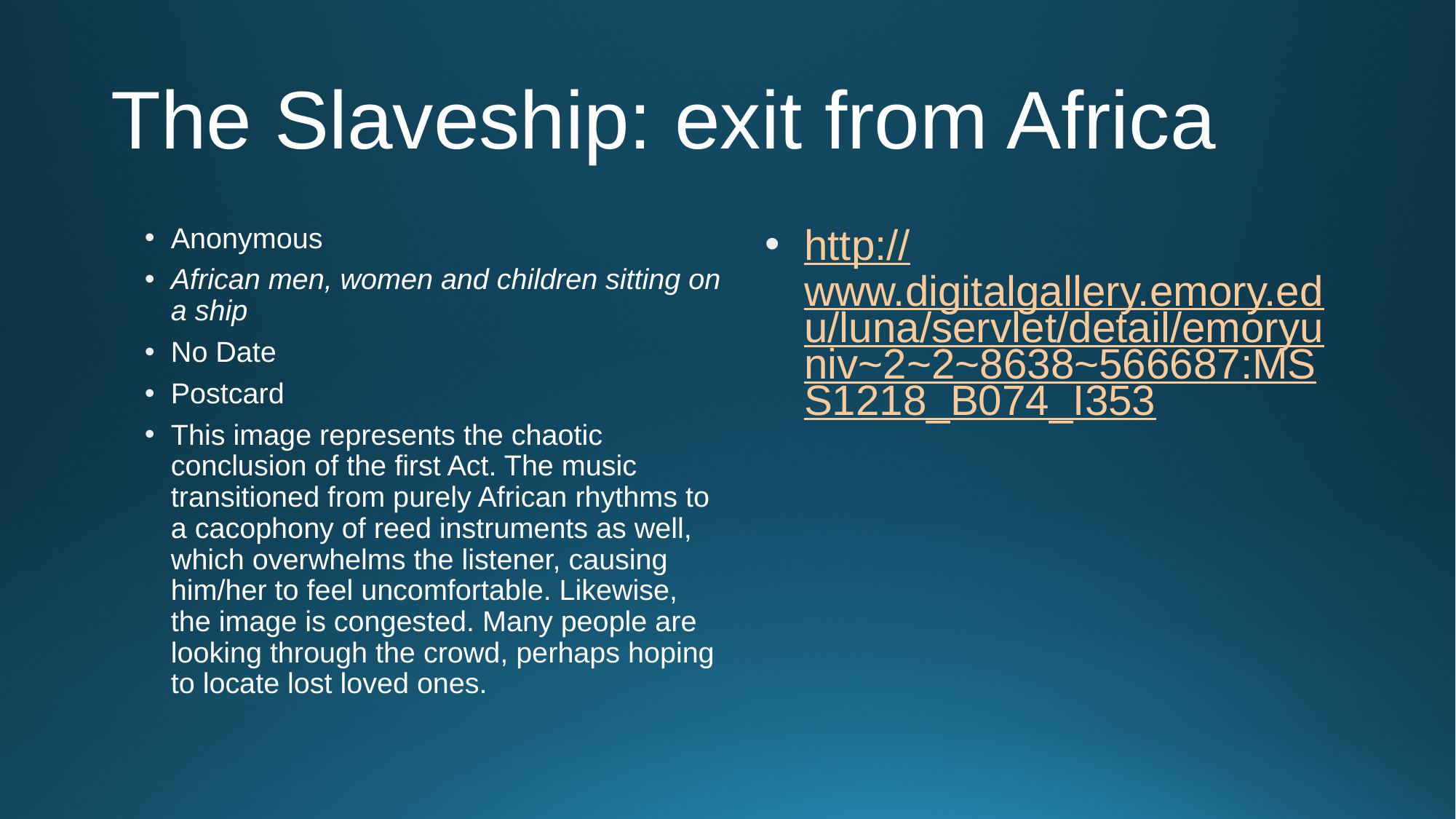

# The Slaveship: exit from Africa
Anonymous
African men, women and children sitting on a ship
No Date
Postcard
This image represents the chaotic conclusion of the first Act. The music transitioned from purely African rhythms to a cacophony of reed instruments as well, which overwhelms the listener, causing him/her to feel uncomfortable. Likewise, the image is congested. Many people are looking through the crowd, perhaps hoping to locate lost loved ones.
http://www.digitalgallery.emory.edu/luna/servlet/detail/emoryuniv~2~2~8638~566687:MSS1218_B074_I353